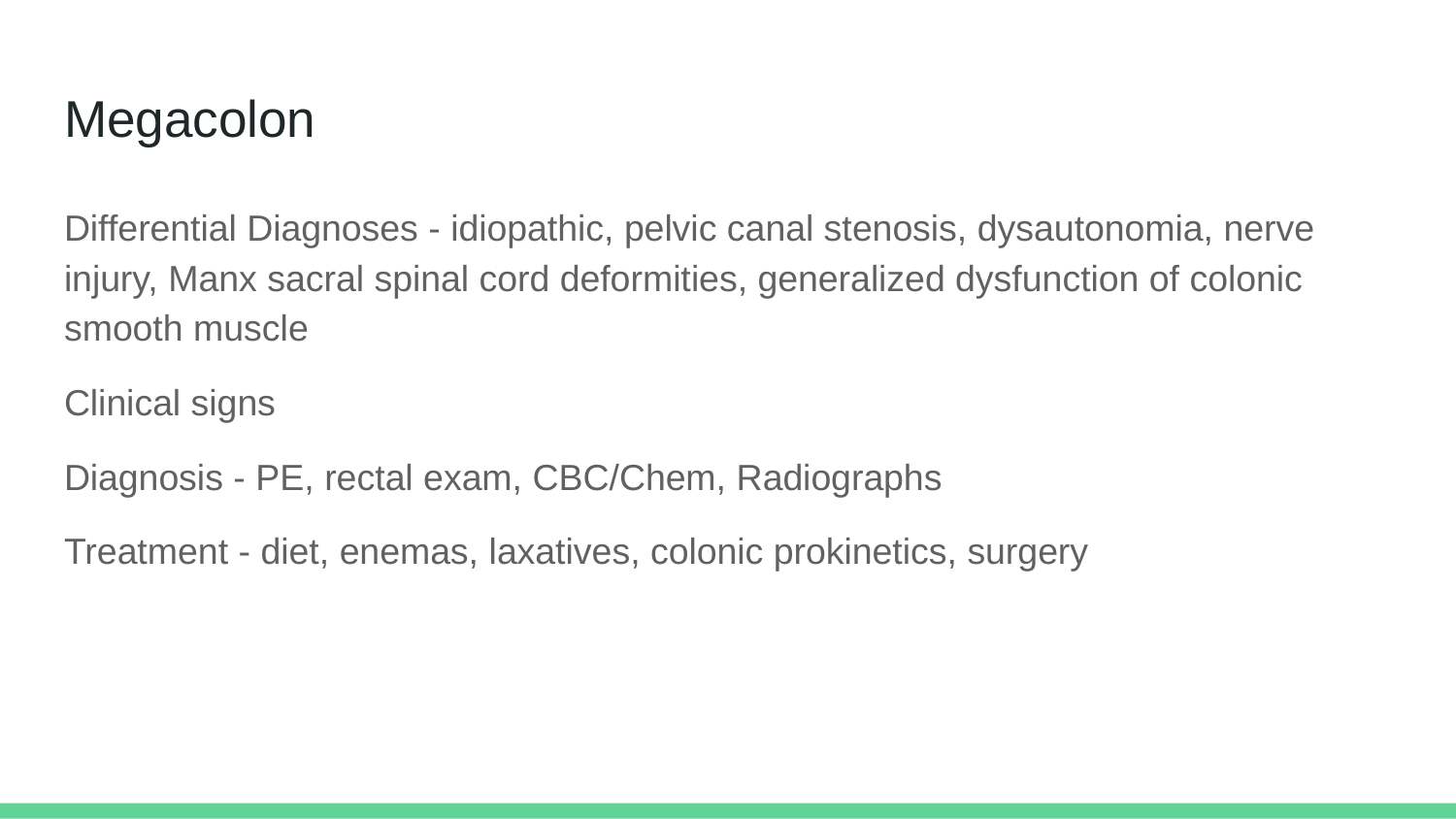

# Megacolon
Differential Diagnoses - idiopathic, pelvic canal stenosis, dysautonomia, nerve injury, Manx sacral spinal cord deformities, generalized dysfunction of colonic smooth muscle
Clinical signs
Diagnosis - PE, rectal exam, CBC/Chem, Radiographs
Treatment - diet, enemas, laxatives, colonic prokinetics, surgery